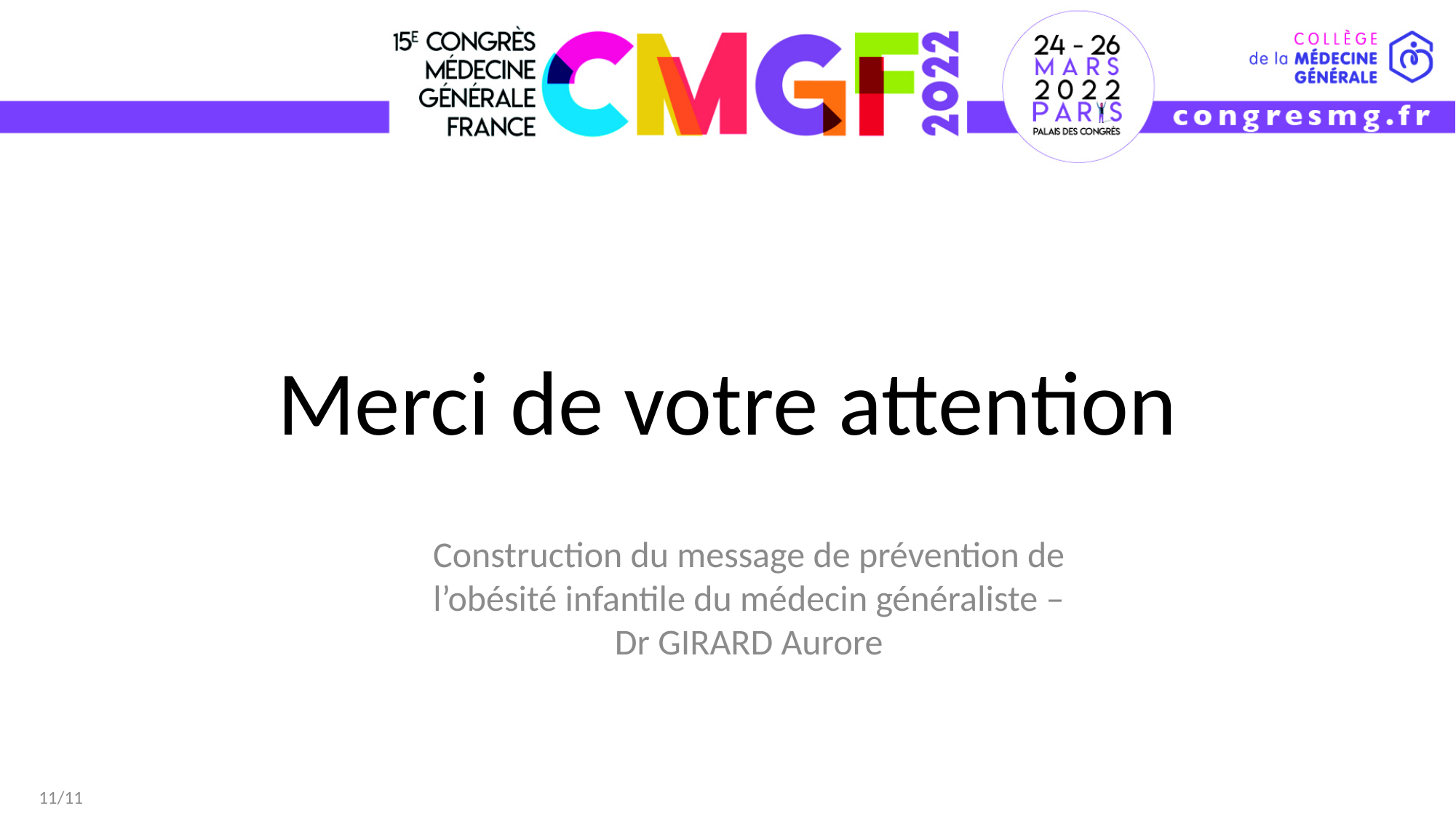

# Merci de votre attention

Construction du message de prévention de l’obésité infantile du médecin généraliste – Dr GIRARD Aurore
11/11